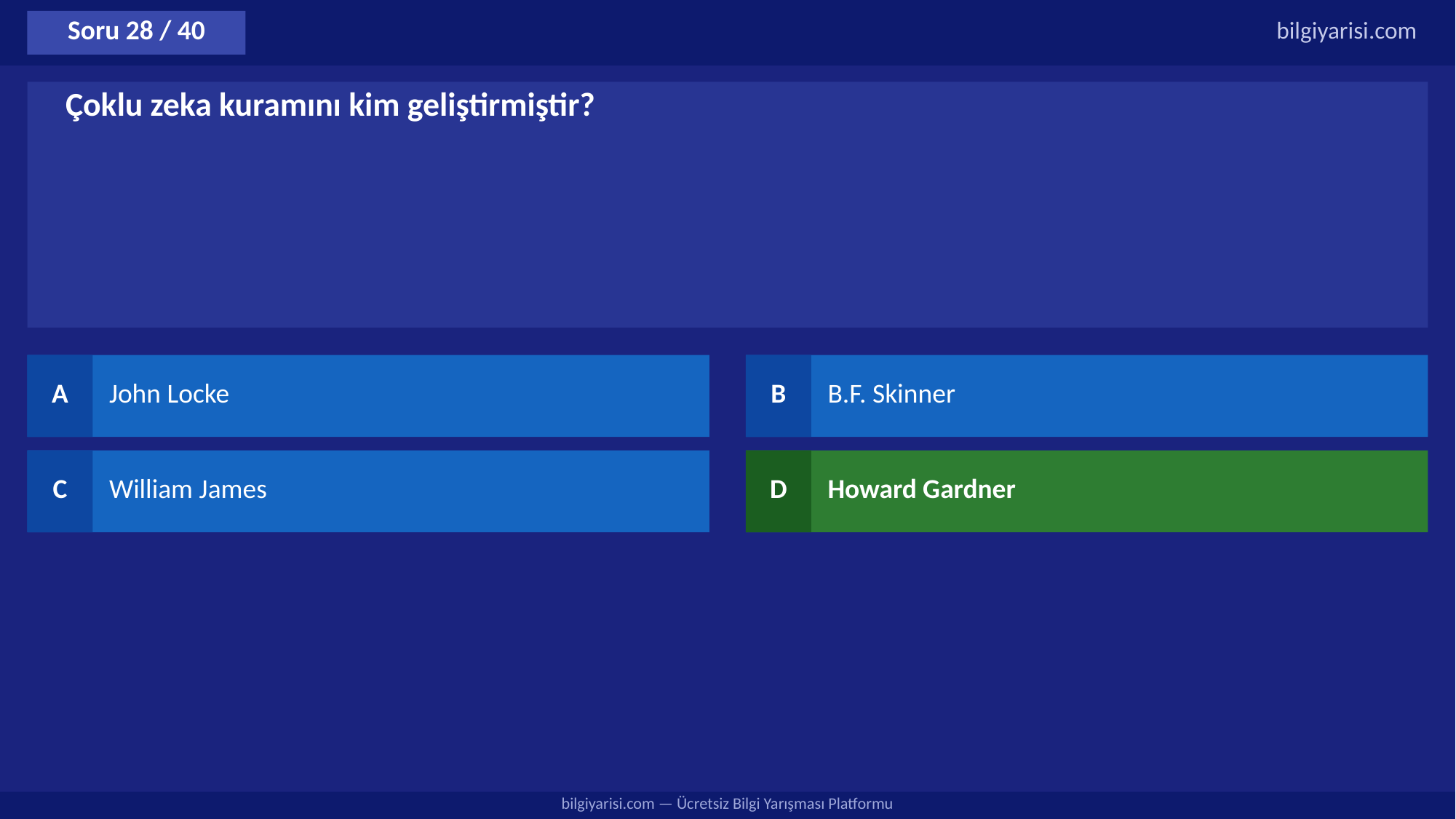

Soru 28 / 40
bilgiyarisi.com

Çoklu zeka kuramını kim geliştirmiştir?

A
John Locke

B
B.F. Skinner

C
William James

D
Howard Gardner
bilgiyarisi.com — Ücretsiz Bilgi Yarışması Platformu